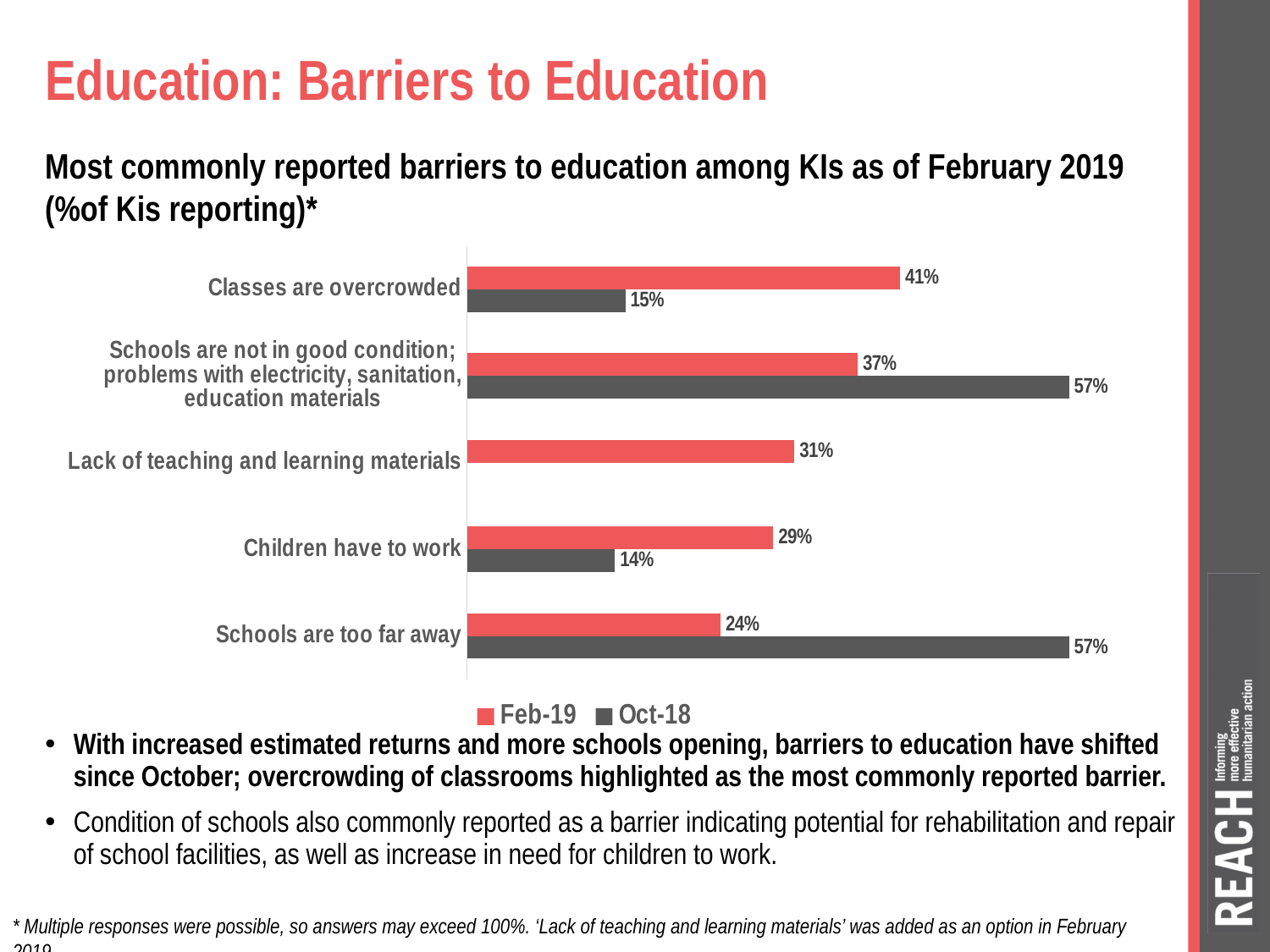

# Education: Barriers to Education
Most commonly reported barriers to education among KIs as of February 2019 (%of Kis reporting)*

### Chart

| Category | Oct-18 | Feb-19 |
|---|---|---|
| Schools are too far away | 0.57 | 0.24 |
| Children have to work | 0.14 | 0.29 |
| Lack of teaching and learning materials | None | 0.31 |
| Schools are not in good condition; problems with electricity, sanitation, education materials | 0.57 | 0.37 |
| Classes are overcrowded | 0.15 | 0.41 |
With increased estimated returns and more schools opening, barriers to education have shifted since October; overcrowding of classrooms highlighted as the most commonly reported barrier.
Condition of schools also commonly reported as a barrier indicating potential for rehabilitation and repair of school facilities, as well as increase in need for children to work.
* Multiple responses were possible, so answers may exceed 100%. ‘Lack of teaching and learning materials’ was added as an option in February 2019.